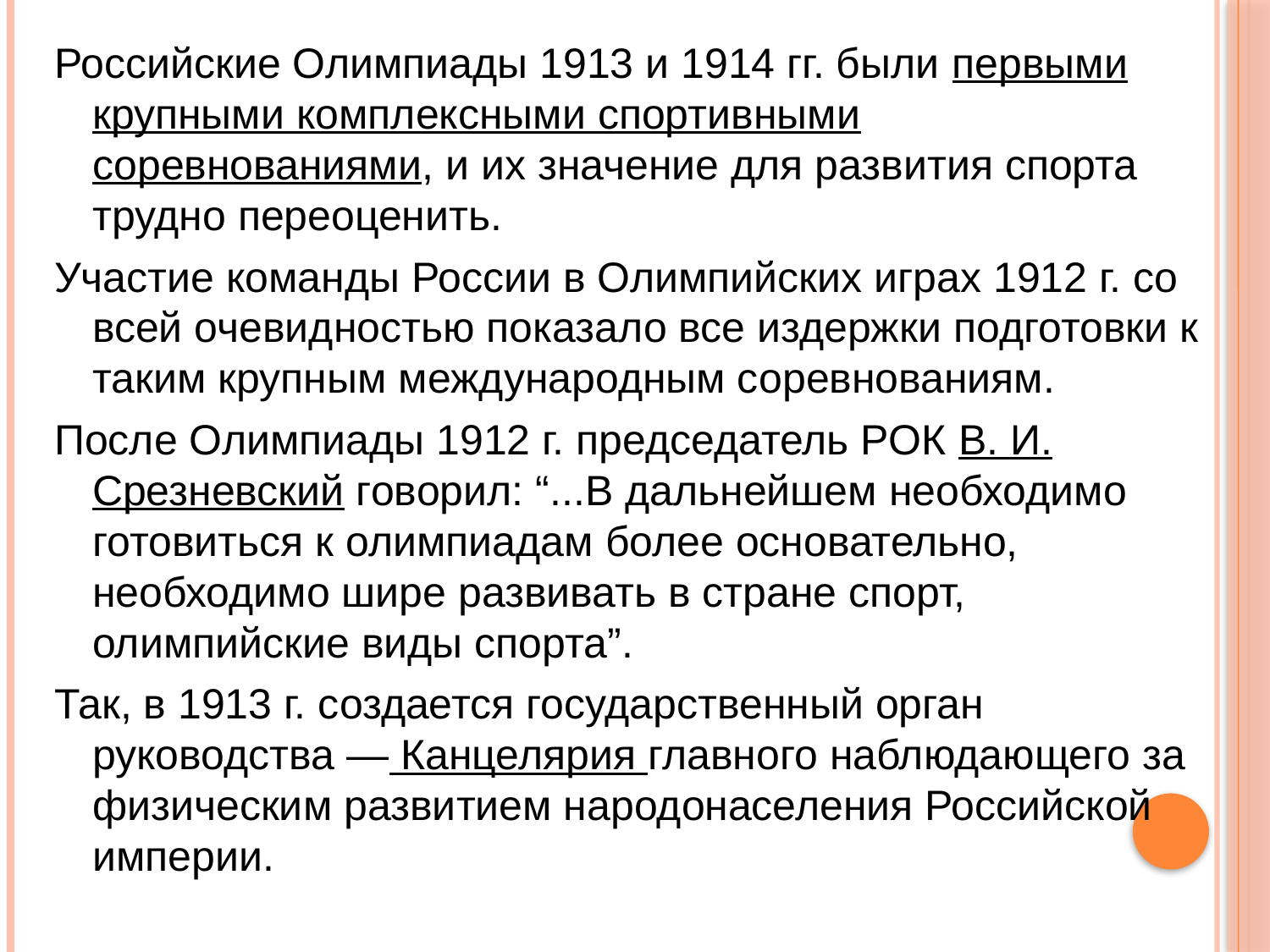

Российские Олимпиады 1913 и 1914 гг. были первыми крупными комплексными спортивными соревнованиями, и их значение для развития спорта трудно переоценить.
Участие команды России в Олимпийских играх 1912 г. со всей очевидностью показало все издержки подготовки к таким крупным международным соревнованиям.
После Олимпиады 1912 г. председатель РОК В. И. Срезневский говорил: “...В дальнейшем необходимо готовиться к олимпиадам более основательно, необходимо шире развивать в стране спорт, олимпийские виды спорта”.
Так, в 1913 г. создается государственный орган руководства — Канцелярия главного наблюдающего за физическим развитием народонаселения Российской империи.